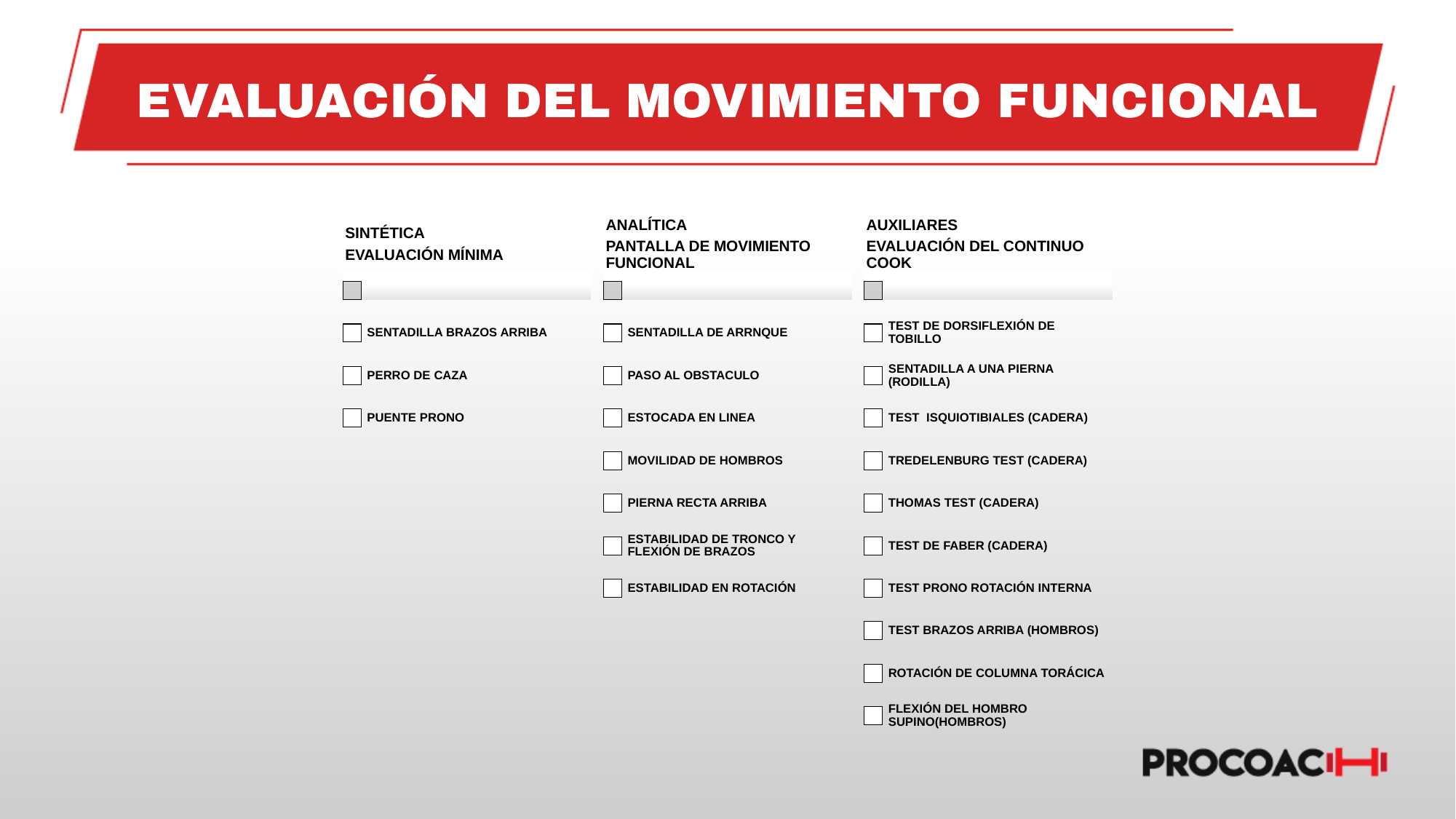

# EVALUACIÓN DEL MOVIMIENTO FUNCIONAL
SINTÉTICA
EVALUACIÓN MÍNIMA
SENTADILLA BRAZOS ARRIBA
PERRO DE CAZA
PUENTE PRONO
ANALÍTICA
PANTALLA DE MOVIMIENTO FUNCIONAL
SENTADILLA DE ARRNQUE
PASO AL OBSTACULO
ESTOCADA EN LINEA
MOVILIDAD DE HOMBROS
PIERNA RECTA ARRIBA
ESTABILIDAD DE TRONCO Y FLEXIÓN DE BRAZOS
ESTABILIDAD EN ROTACIÓN
AUXILIARES
EVALUACIÓN DEL CONTINUO COOK
TEST DE DORSIFLEXIÓN DE  TOBILLO
SENTADILLA A UNA PIERNA (RODILLA)
TEST  ISQUIOTIBIALES (CADERA)
TREDELENBURG TEST (CADERA)
THOMAS TEST (CADERA)
TEST DE FABER (CADERA)
TEST PRONO ROTACIÓN INTERNA
TEST BRAZOS ARRIBA (HOMBROS)
ROTACIÓN DE COLUMNA TORÁCICA
FLEXIÓN DEL HOMBRO SUPINO(HOMBROS)